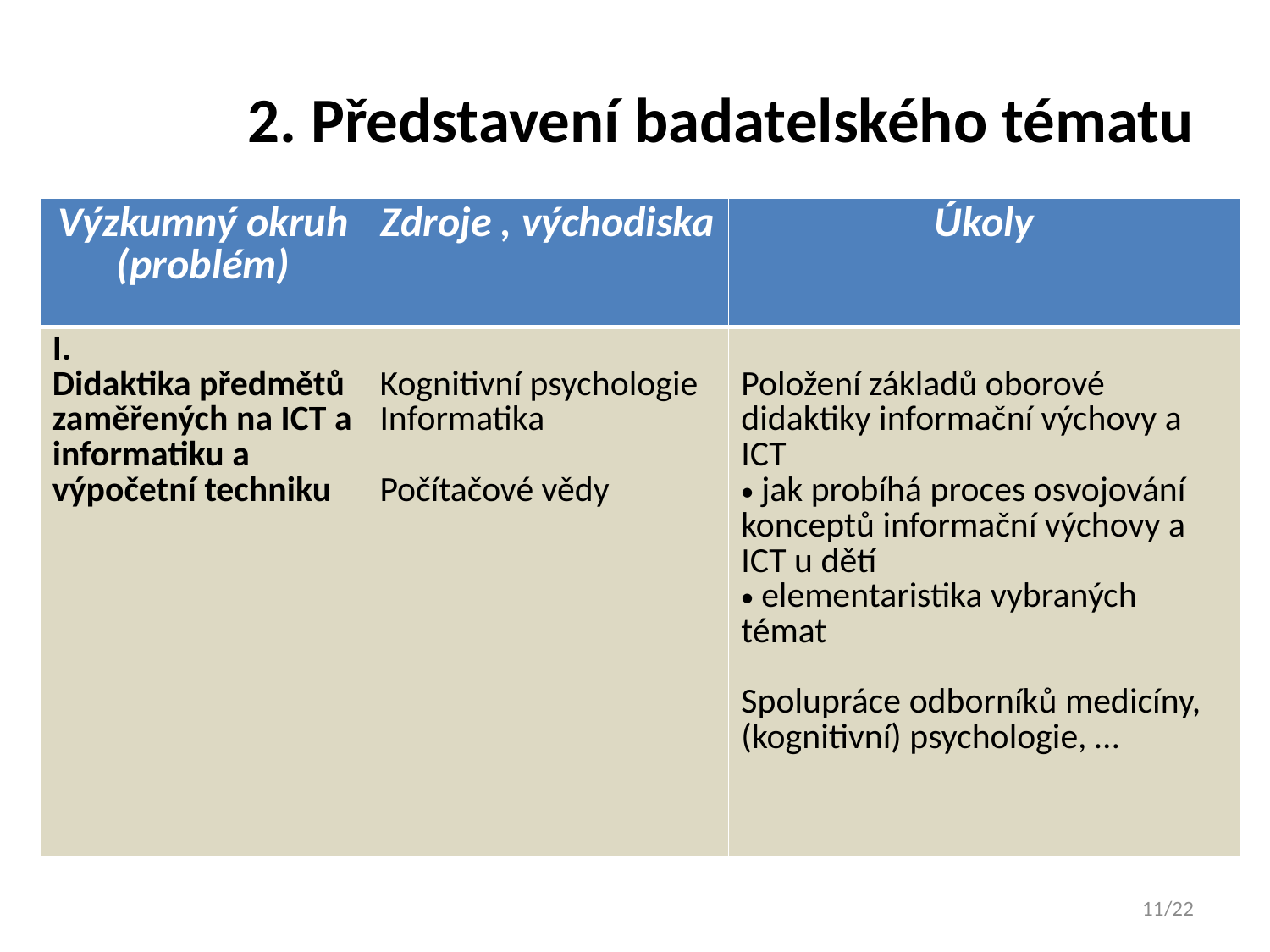

# 2. Představení badatelského tématu
| Výzkumný okruh (problém) | Zdroje , východiska | Úkoly |
| --- | --- | --- |
| I. Didaktika předmětů zaměřených na ICT a informatiku a výpočetní techniku | Kognitivní psychologie Informatika Počítačové vědy | Položení základů oborové didaktiky informační výchovy a ICT jak probíhá proces osvojování konceptů informační výchovy a ICT u dětí elementaristika vybraných témat Spolupráce odborníků medicíny, (kognitivní) psychologie, … |
11/22